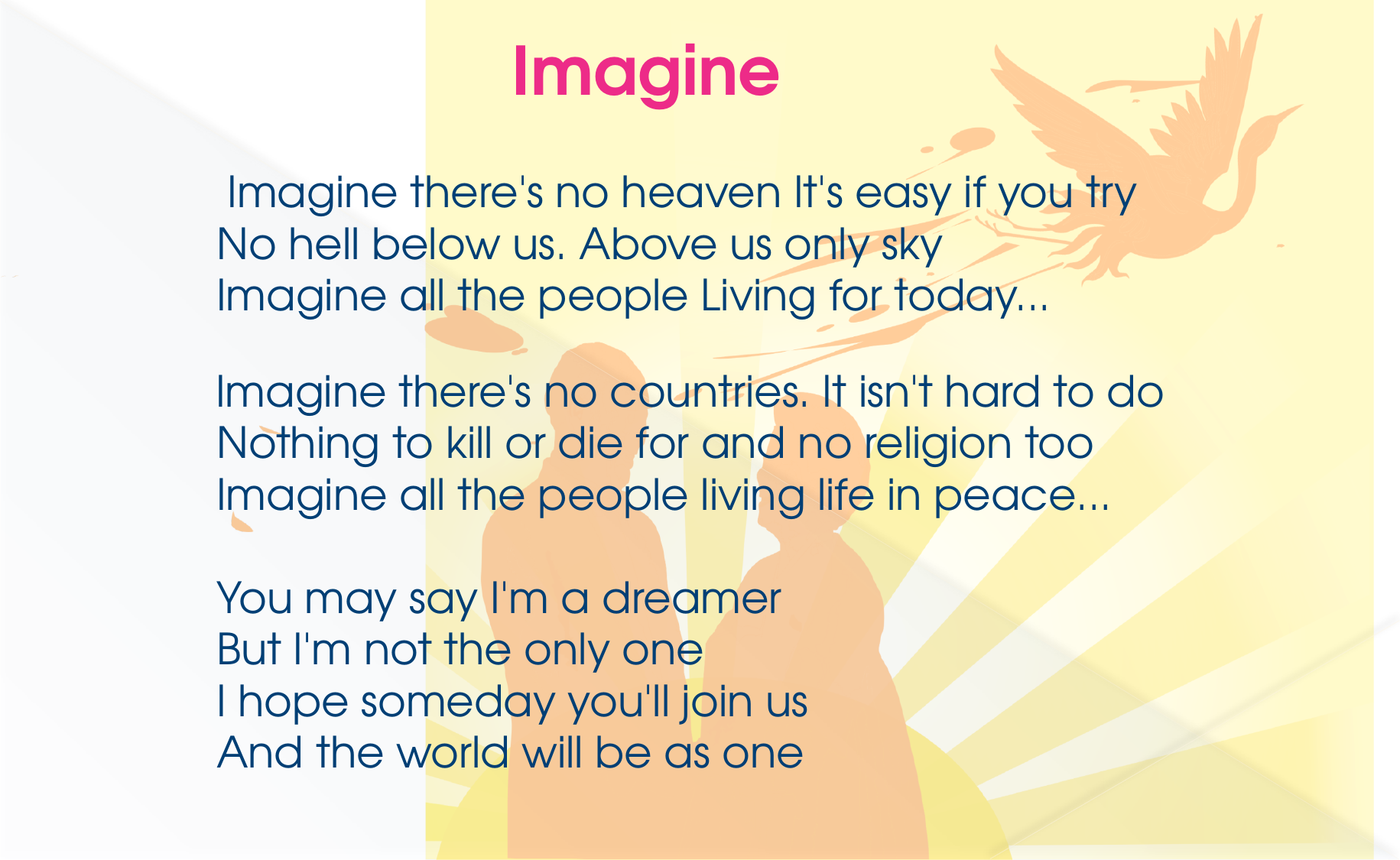

# Imagine
     Imagine there's no heaven It's easy if you try
No hell below us. Above us only sky
Imagine all the people Living for today...

    Imagine there's no countries. It isn't hard to do
Nothing to kill or die for and no religion too
Imagine all the people living life in peace...
You may say I'm a dreamer
But I'm not the only one
I hope someday you'll join us
And the world will be as one